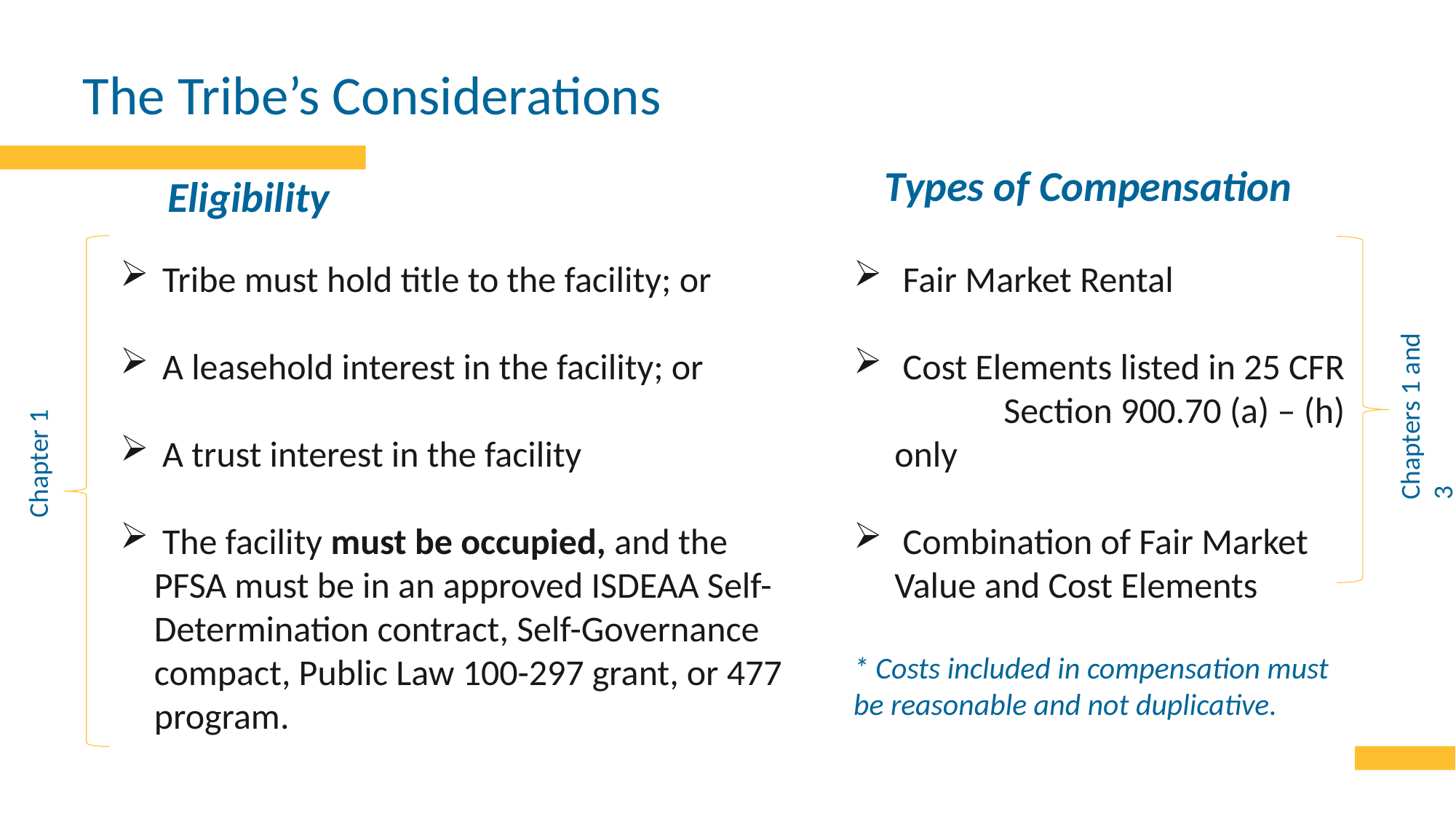

# The Tribe’s Considerations
Types of Compensation
Eligibility

 Tribe must hold title to the facility; or

 A leasehold interest in the facility; or

 A trust interest in the facility

 The facility must be occupied, and the PFSA must be in an approved ISDEAA Self-Determination contract, Self-Governance compact, Public Law 100-297 grant, or 477 program.
 Fair Market Rental

 Cost Elements listed in 25 CFR 	Section 900.70 (a) – (h) only

 Combination of Fair Market 	Value and Cost Elements

* Costs included in compensation must be reasonable and not duplicative.
Chapters 1 and 3
Chapter 1